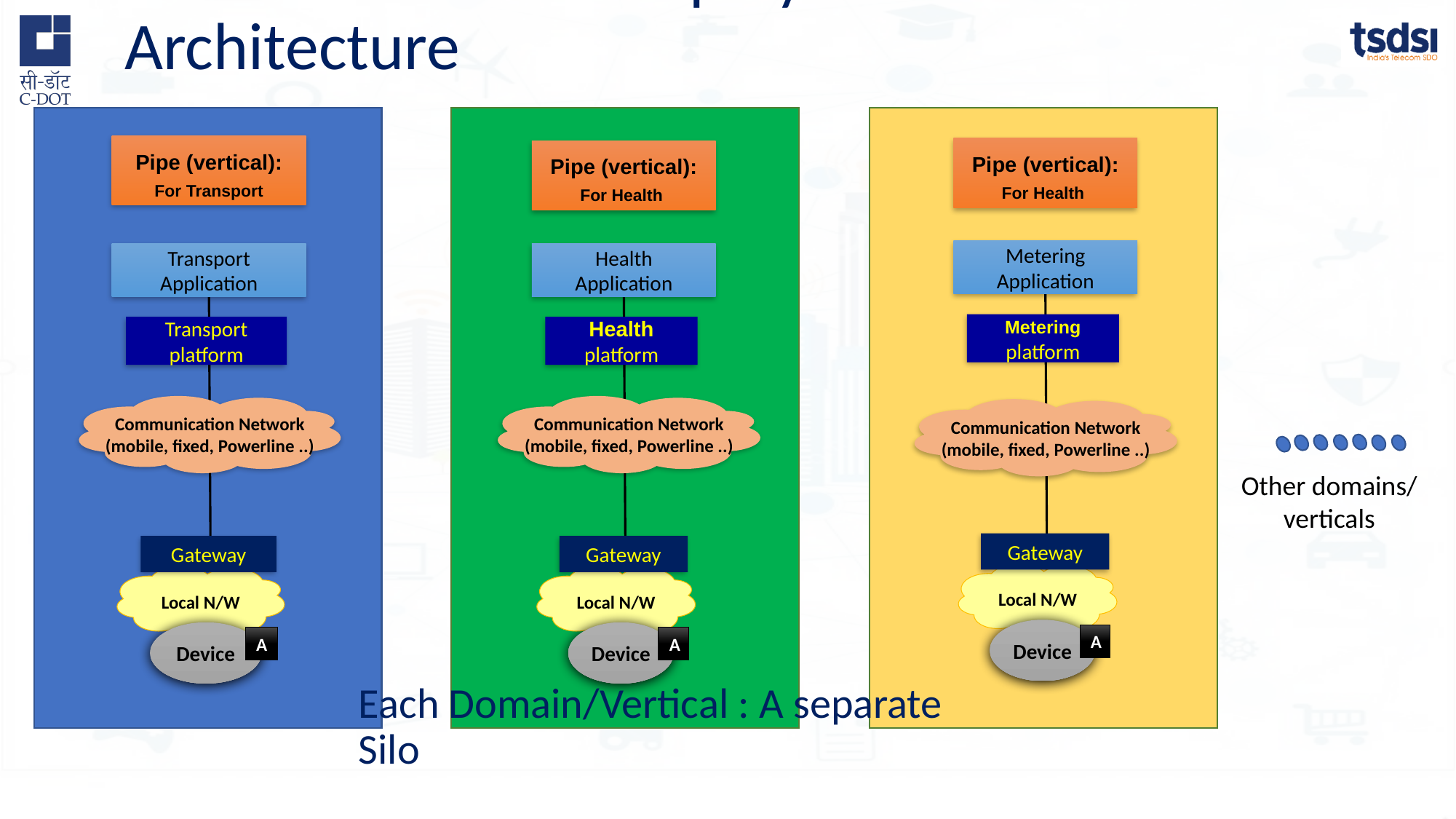

Present IoT/M2M Deployment Architecture

Pipe (vertical):
For Transport
Transport
Application
Transport platform
Communication Network (mobile, fixed, Powerline ..)
Gateway

Local N/W
Device
A

Pipe (vertical):
For Health
Health
Application
Health platform
Communication Network (mobile, fixed, Powerline ..)
Gateway

Local N/W
Device
A

Pipe (vertical):
For Health
Metering
Application
Metering platform
Communication Network (mobile, fixed, Powerline ..)
Gateway

Local N/W
Device
A

Other domains/ verticals
Each Domain/Vertical : A separate Silo